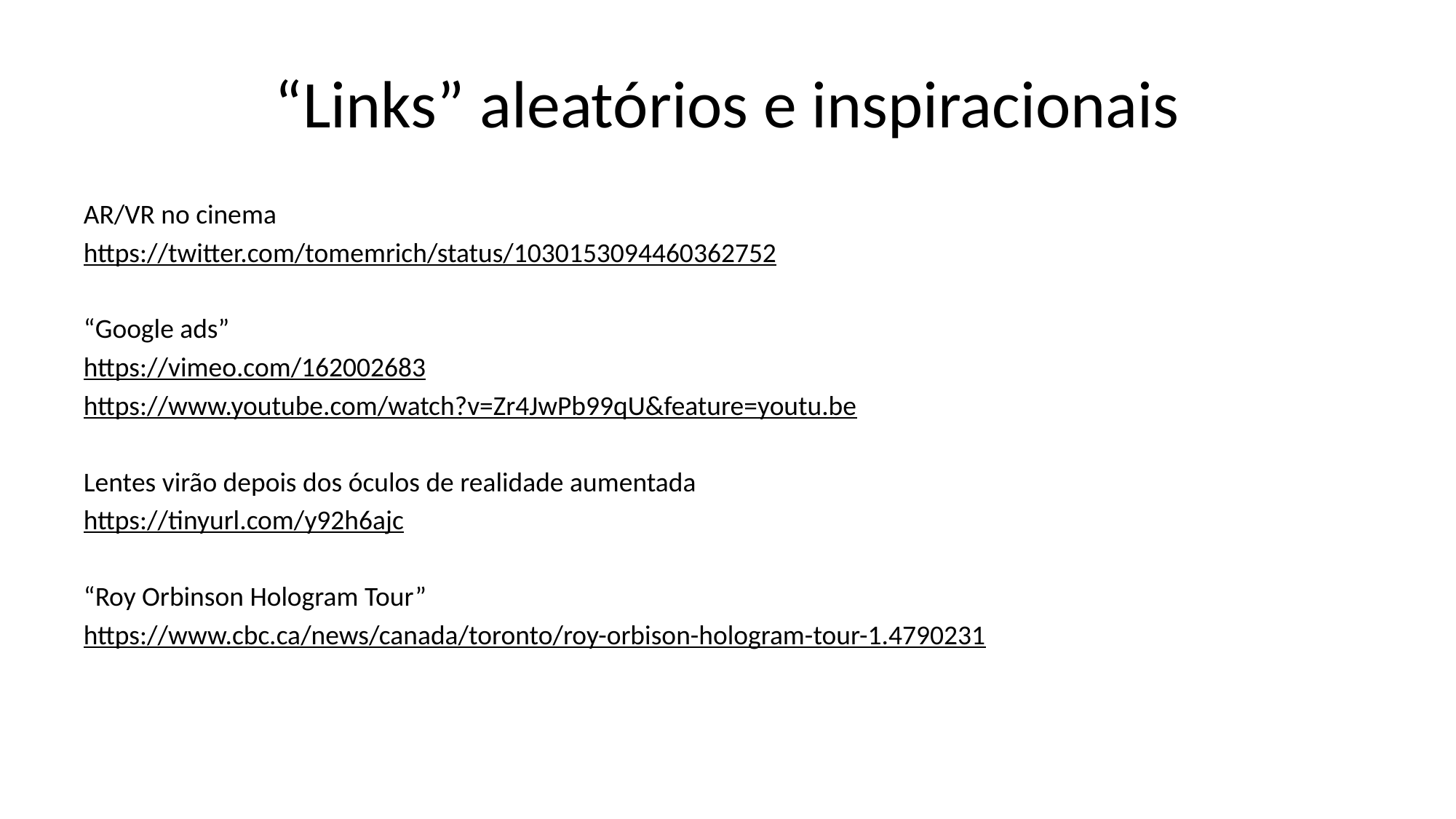

# “Links” aleatórios e inspiracionais
AR/VR no cinema
https://twitter.com/tomemrich/status/1030153094460362752

“Google ads”
https://vimeo.com/162002683
https://www.youtube.com/watch?v=Zr4JwPb99qU&feature=youtu.be

Lentes virão depois dos óculos de realidade aumentada
https://tinyurl.com/y92h6ajc

“Roy Orbinson Hologram Tour”
https://www.cbc.ca/news/canada/toronto/roy-orbison-hologram-tour-1.4790231